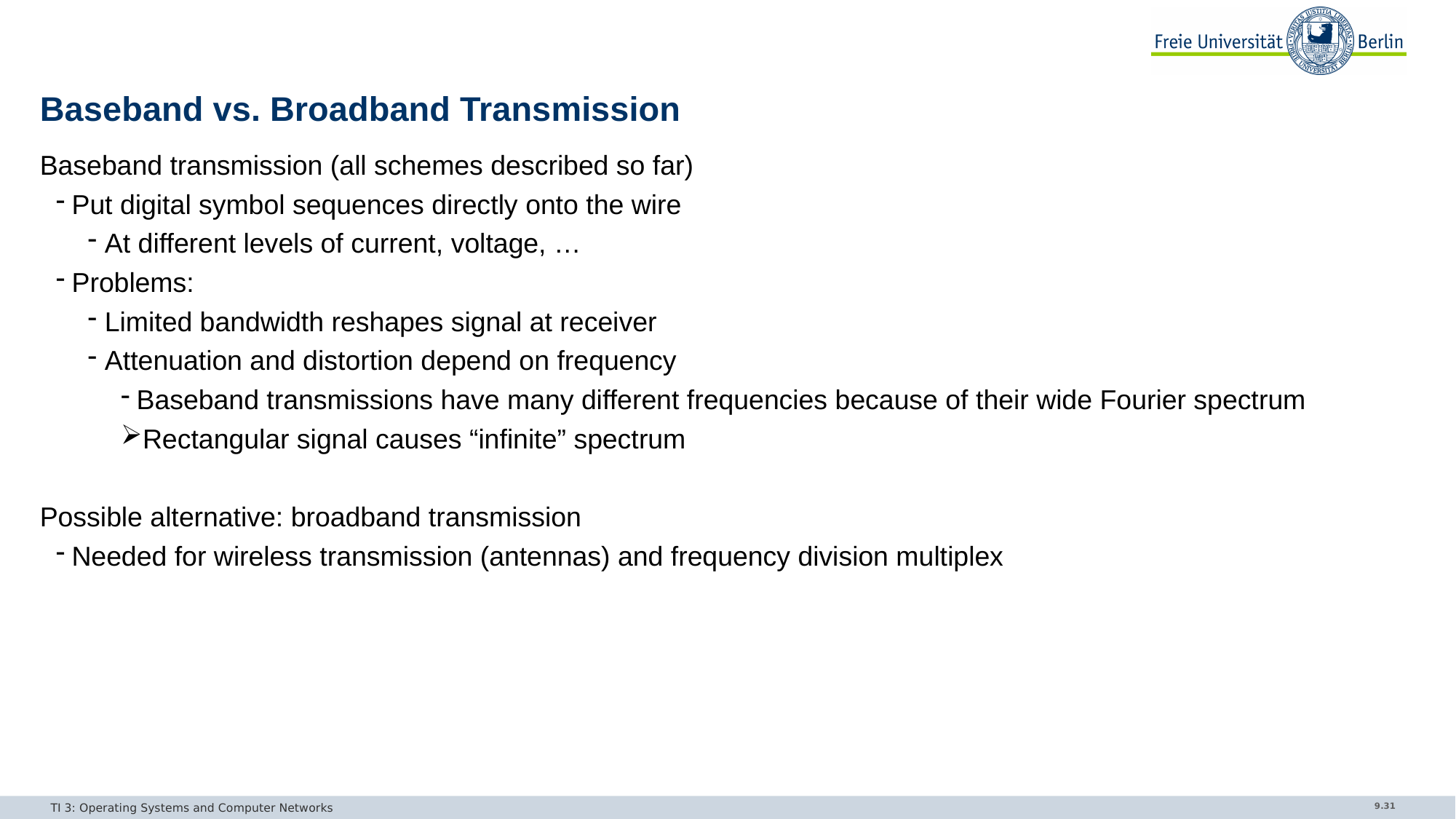

# Baseband vs. Broadband Transmission
Baseband transmission (all schemes described so far)
Put digital symbol sequences directly onto the wire
At different levels of current, voltage, …
Problems:
Limited bandwidth reshapes signal at receiver
Attenuation and distortion depend on frequency
Baseband transmissions have many different frequencies because of their wide Fourier spectrum
Rectangular signal causes “infinite” spectrum

Possible alternative: broadband transmission
Needed for wireless transmission (antennas) and frequency division multiplex
TI 3: Operating Systems and Computer Networks